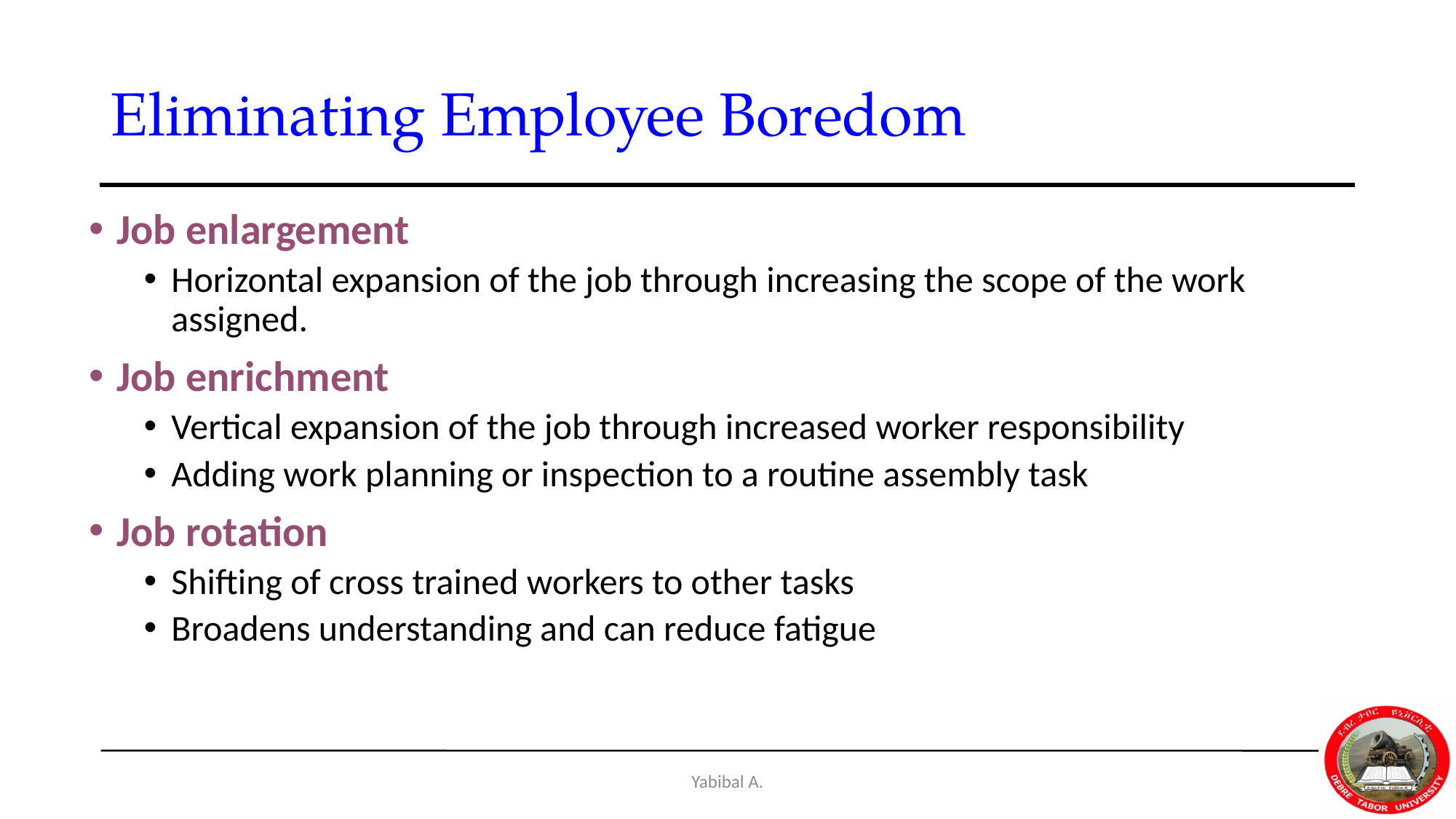

# Eliminating Employee Boredom
Job enlargement
Horizontal expansion of the job through increasing the scope of the work assigned.
Job enrichment
Vertical expansion of the job through increased worker responsibility
Adding work planning or inspection to a routine assembly task
Job rotation
Shifting of cross trained workers to other tasks
Broadens understanding and can reduce fatigue

Yabibal A.